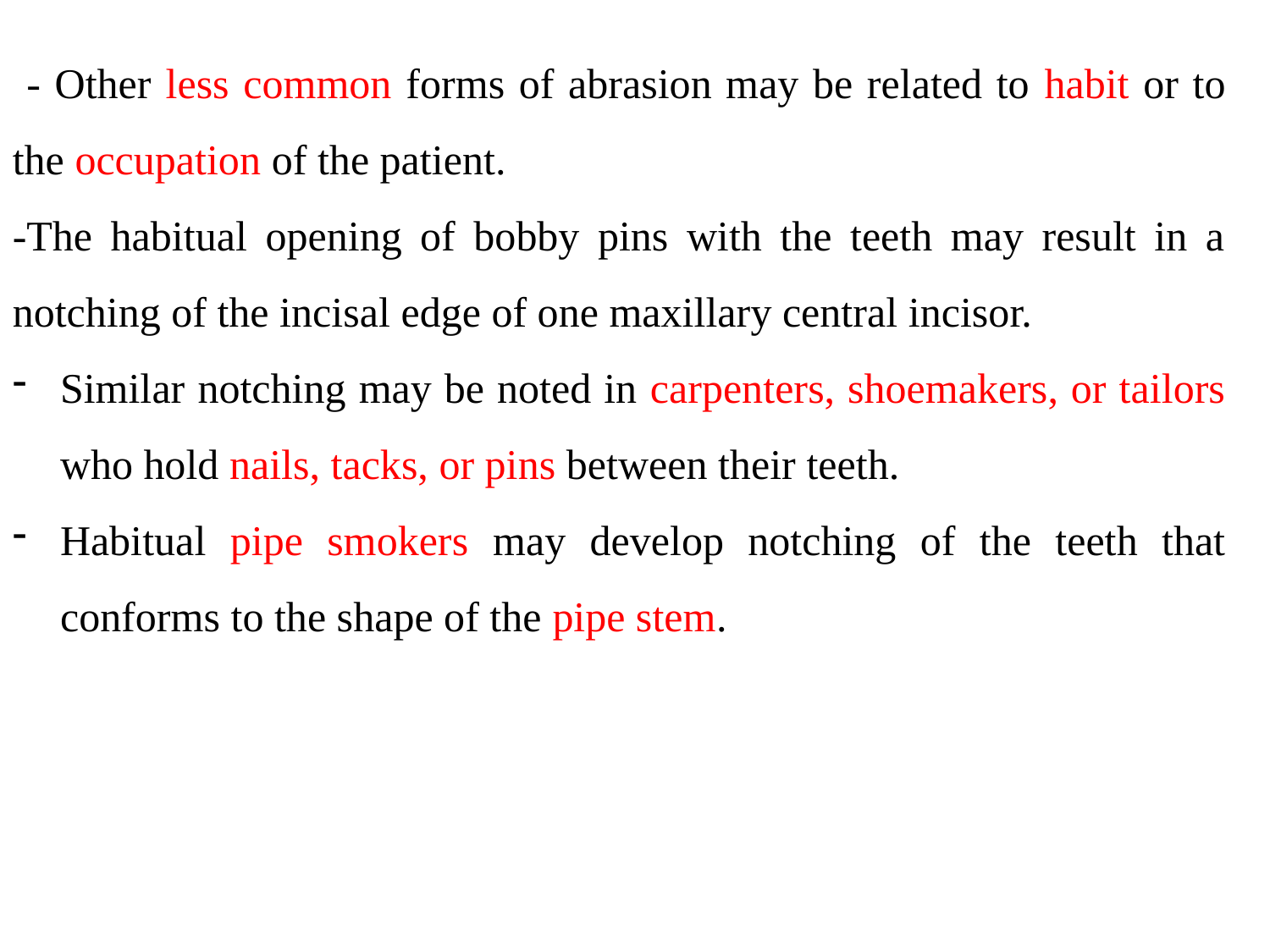

- Other less common forms of abrasion may be related to habit or to the occupation of the patient.
-The habitual opening of bobby pins with the teeth may result in a notching of the incisal edge of one maxillary central incisor.
Similar notching may be noted in carpenters, shoemakers, or tailors who hold nails, tacks, or pins between their teeth.
Habitual pipe smokers may develop notching of the teeth that conforms to the shape of the pipe stem.